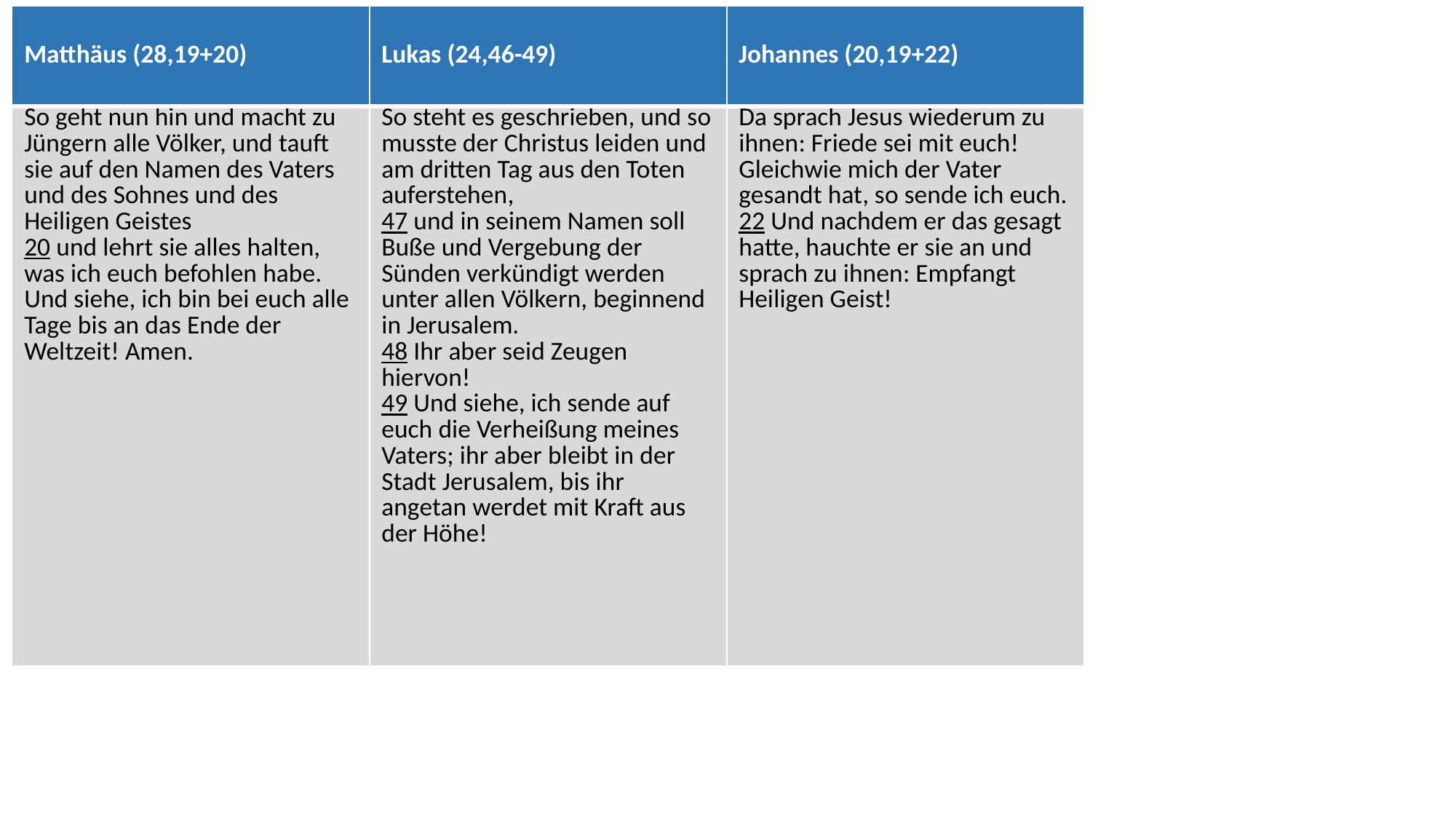

| Matthäus (28,19+20) | Lukas (24,46-49) | Johannes (20,19+22) |
| --- | --- | --- |
| So geht nun hin und macht zu Jüngern alle Völker, und tauft sie auf den Namen des Vaters und des Sohnes und des Heiligen Geistes 20 und lehrt sie alles halten, was ich euch befohlen habe. Und siehe, ich bin bei euch alle Tage bis an das Ende der Weltzeit! Amen. | So steht es geschrieben, und so musste der Christus leiden und am dritten Tag aus den Toten auferstehen, 47 und in seinem Namen soll Buße und Vergebung der Sünden verkündigt werden unter allen Völkern, beginnend in Jerusalem. 48 Ihr aber seid Zeugen hiervon! 49 Und siehe, ich sende auf euch die Verheißung meines Vaters; ihr aber bleibt in der Stadt Jerusalem, bis ihr angetan werdet mit Kraft aus der Höhe! | Da sprach Jesus wiederum zu ihnen: Friede sei mit euch! Gleichwie mich der Vater gesandt hat, so sende ich euch. 22 Und nachdem er das gesagt hatte, hauchte er sie an und sprach zu ihnen: Empfangt Heiligen Geist! |